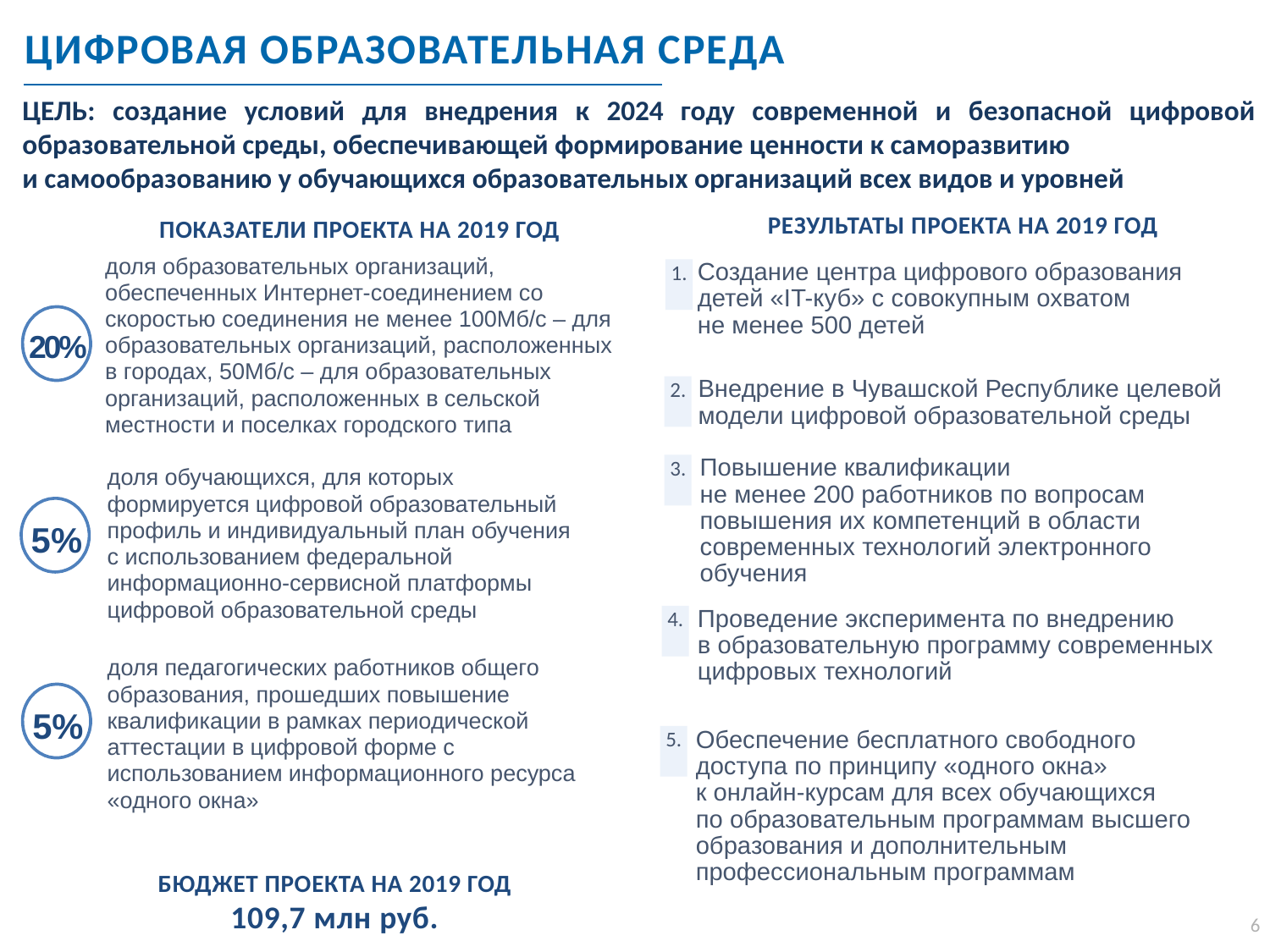

ЦИФРОВАЯ ОБРАЗОВАТЕЛЬНАЯ СРЕДА

ЦЕЛЬ: создание условий для внедрения к 2024 году современной и безопасной цифровой образовательной среды, обеспечивающей формирование ценности к саморазвитию
и самообразованию у обучающихся образовательных организаций всех видов и уровней
РЕЗУЛЬТАТЫ ПРОЕКТА НА 2019 ГОД
ПОКАЗАТЕЛИ ПРОЕКТА НА 2019 ГОД
доля образовательных организаций, обеспеченных Интернет-соединением со скоростью соединения не менее 100Мб/c – для образовательных организаций, расположенных в городах, 50Мб/c – для образовательных организаций, расположенных в сельской местности и поселках городского типа
1.

Создание центра цифрового образования детей «IT-куб» с совокупным охватом
не менее 500 детей

20%

Внедрение в Чувашской Республике целевой модели цифровой образовательной среды
2.

3.

Повышение квалификации
не менее 200 работников по вопросам  повышения их компетенций в области современных технологий электронного
обучения
доля обучающихся, для которых формируется цифровой образовательный профиль и индивидуальный план обучения  с использованием федеральной информационно-сервисной платформы цифровой образовательной среды

5%
4.

Проведение эксперимента по внедрению
в образовательную программу современных цифровых технологий
доля педагогических работников общего образования, прошедших повышение квалификации в рамках периодической аттестации в цифровой форме с использованием информационного ресурса «одного окна»

5%
5.

Обеспечение бесплатного свободного доступа по принципу «одного окна»
к онлайн-курсам для всех обучающихся
по образовательным программам высшего образования и дополнительным профессиональным программам
БЮДЖЕТ ПРОЕКТА НА 2019 ГОД
109,7 млн руб.
6